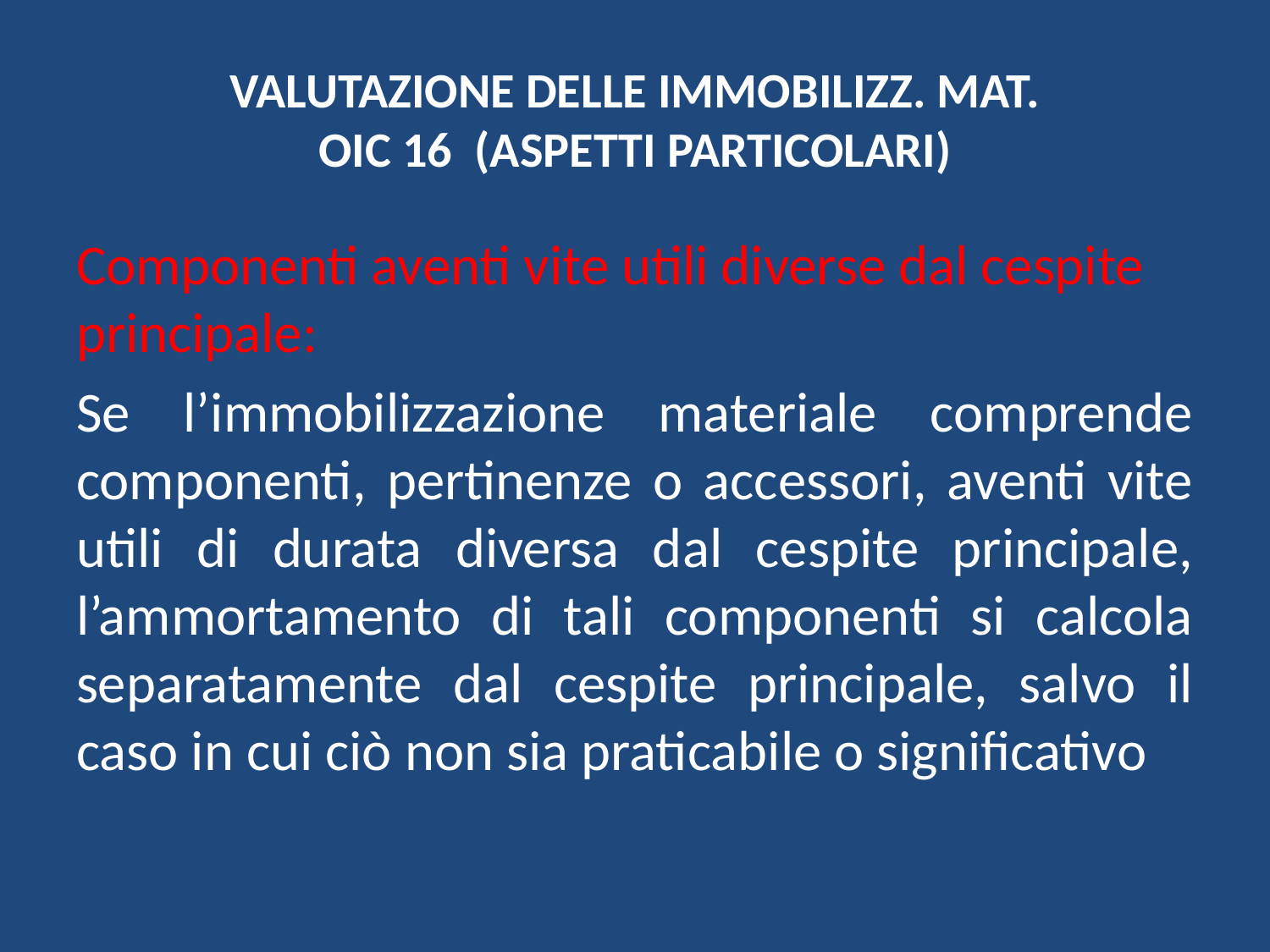

# VALUTAZIONE DELLE IMMOBILIZZ. MAT. OIC 16  (ASPETTI PARTICOLARI)
Componenti aventi vite utili diverse dal cespite principale:
Se l’immobilizzazione materiale comprende componenti, pertinenze o accessori, aventi vite utili di durata diversa dal cespite principale, l’ammortamento di tali componenti si calcola separatamente dal cespite principale, salvo il caso in cui ciò non sia praticabile o significativo